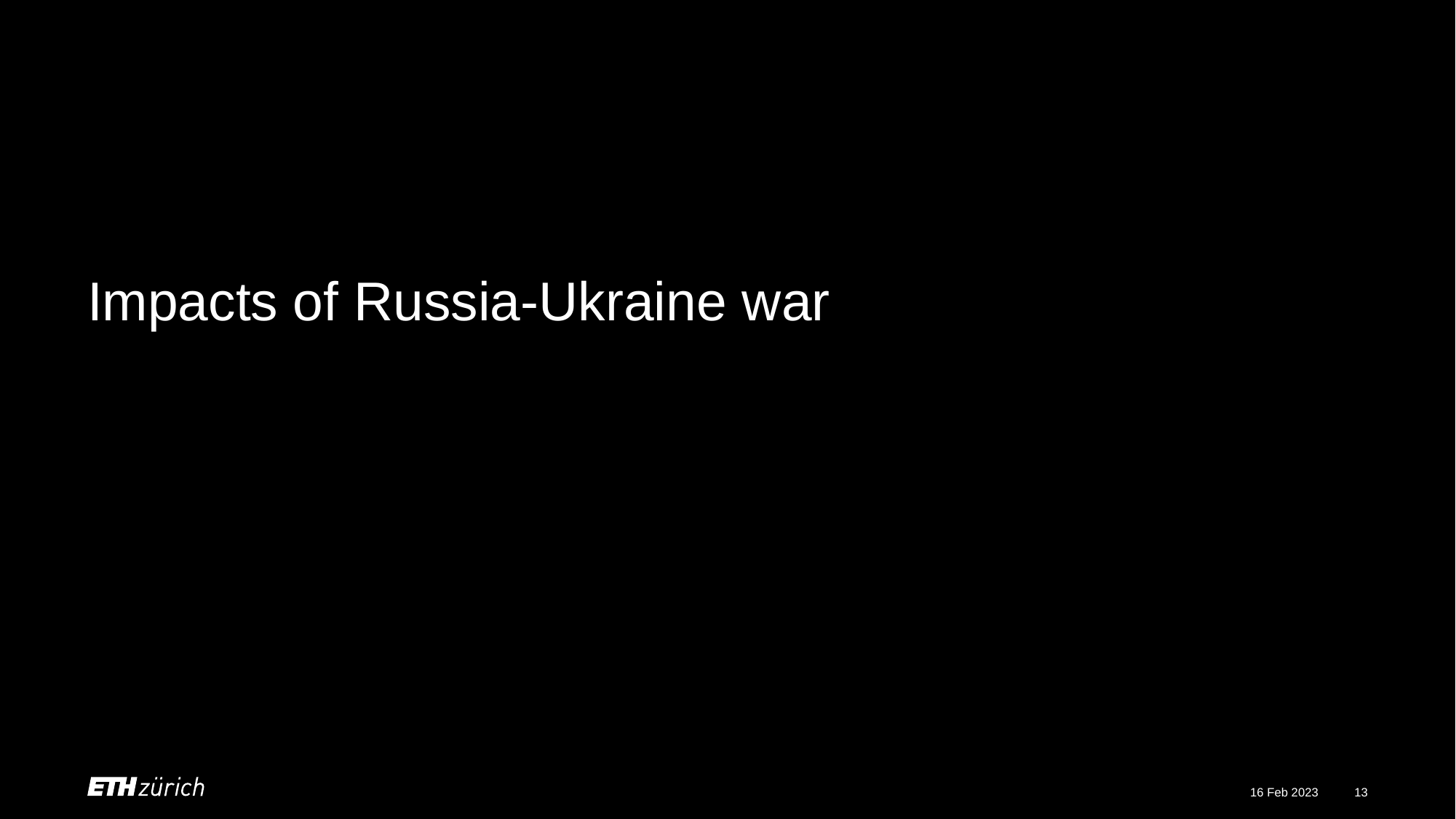

# Impacts of Russia-Ukraine war
16 Feb 2023
13